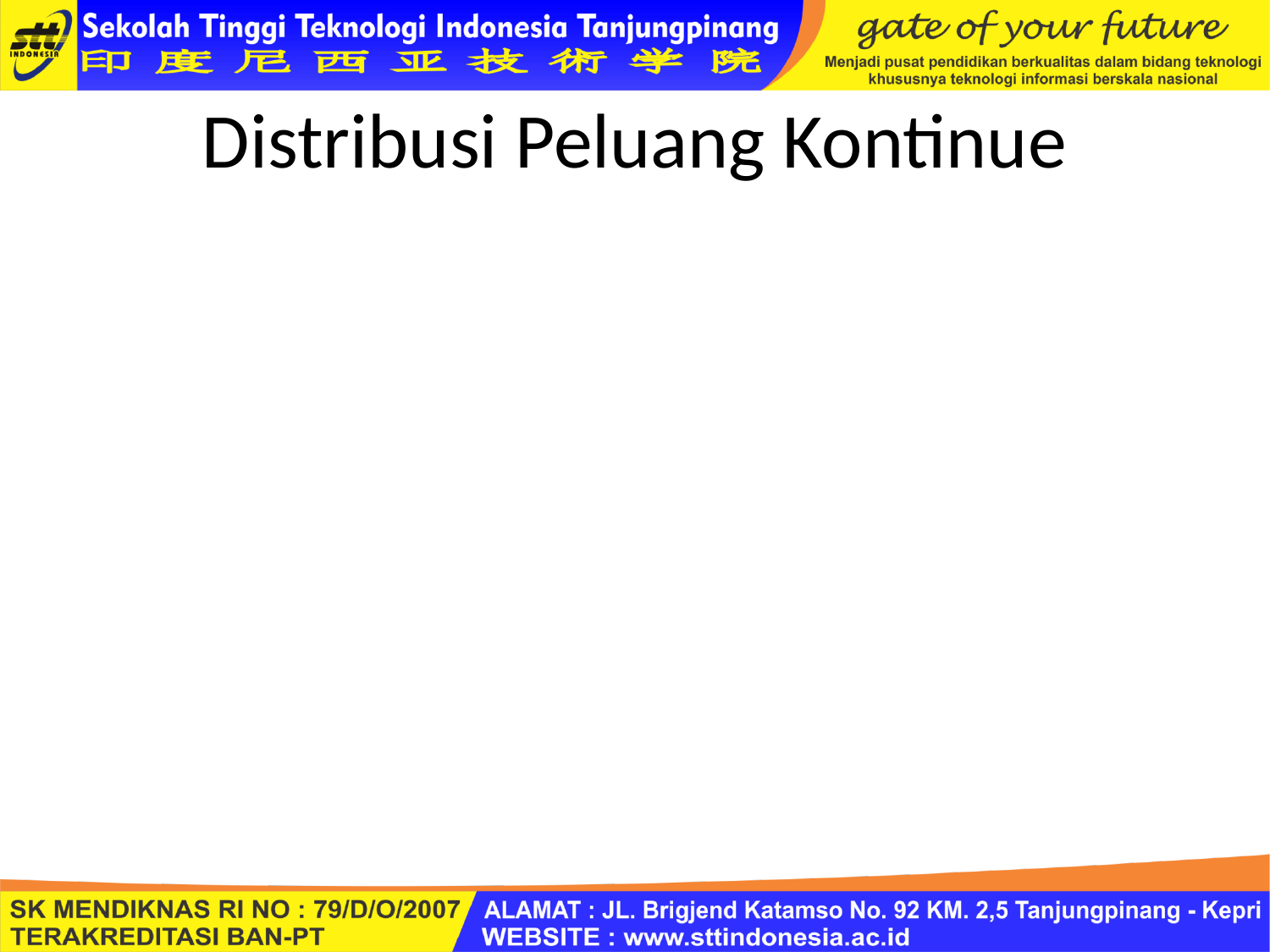

# Distribusi Peluang Kontinue
3. Distribusi Uniform; Situasi ini digambarkan untuk semua event punya peluang sama diantara kejadian A dan B
	Notasi;
	P(x) = 1/ (B-A), bila A < x < B
	P(x) = 0, untuk selain didalam A < x < B
Contoh: Setiap 15 menit kereta datang. Diselang waktu Jam 7.00 s/d 7.15 penumpang kerata Jabotabek terdistribusi seragam.Berapa penumpang menunggu lebih dari 10 menit.
	P(0<x<5) = (5-0)/ (15-0) = 1/3